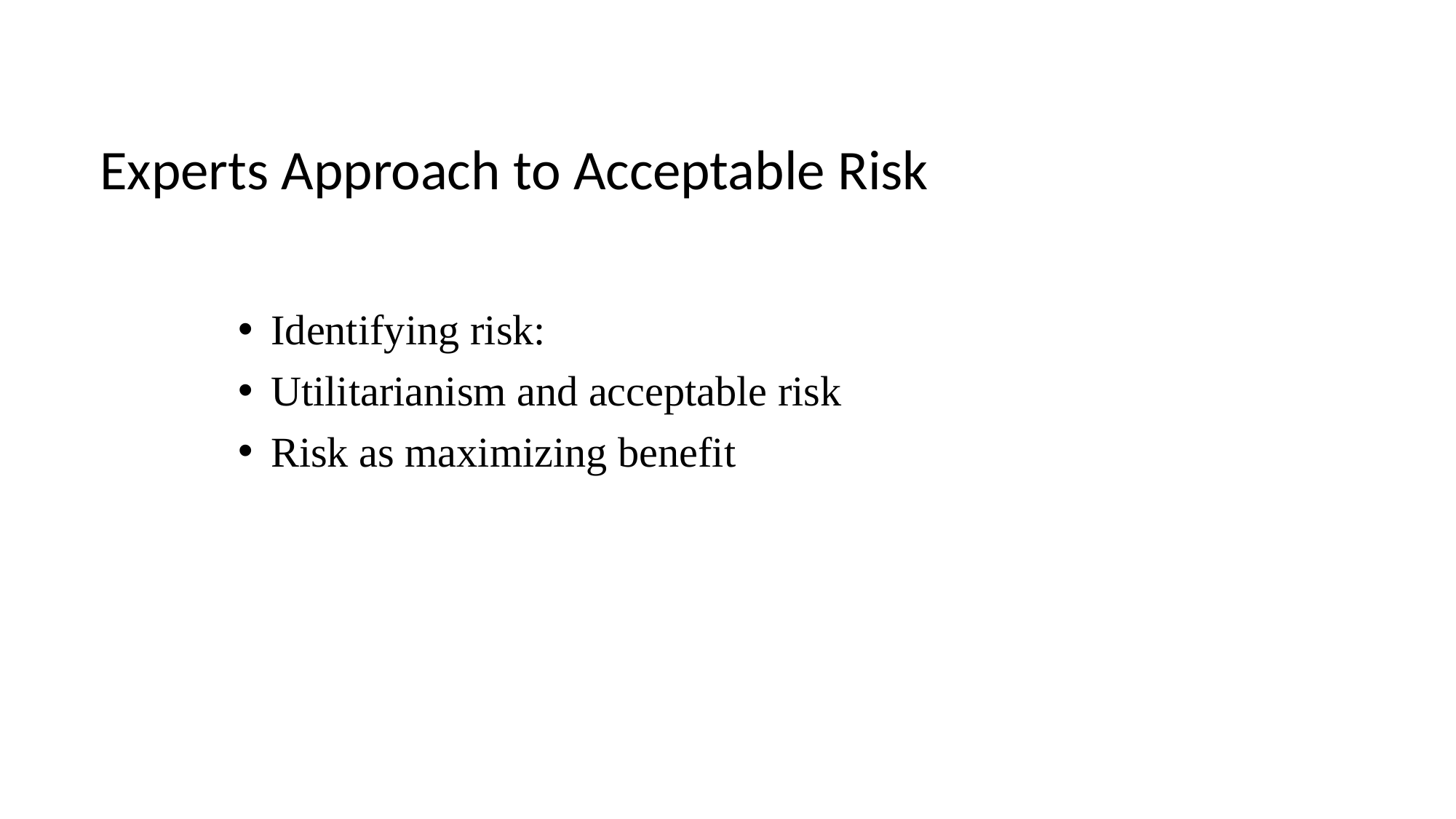

Experts Approach to Acceptable Risk

Identifying risk:
Utilitarianism and acceptable risk
Risk as maximizing benefit